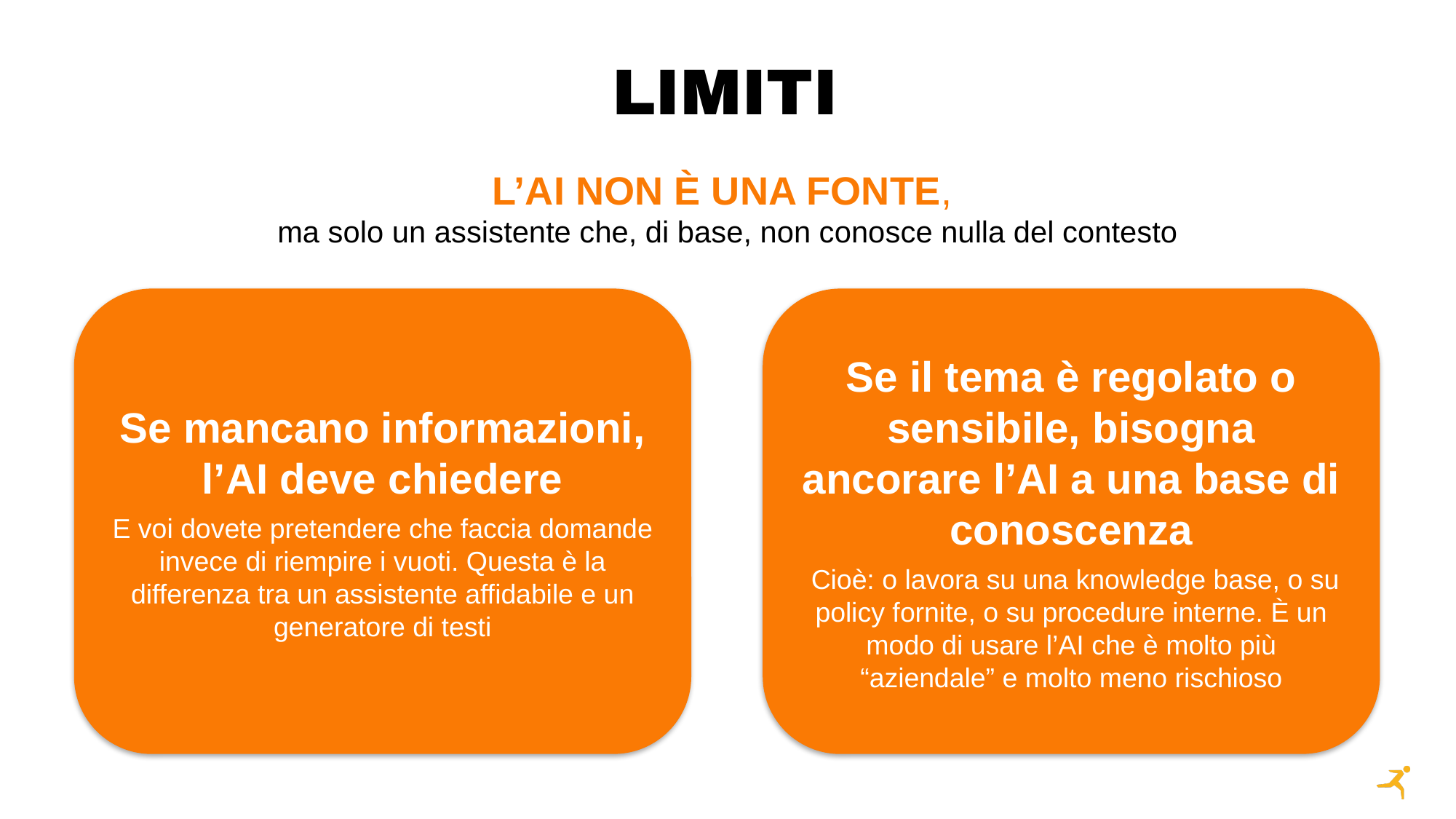

# Limiti
L’ai non è una fonte,
ma solo un assistente che, di base, non conosce nulla del contesto
Se mancano informazioni, l’AI deve chiedere
E voi dovete pretendere che faccia domande invece di riempire i vuoti. Questa è la differenza tra un assistente affidabile e un generatore di testi
Se il tema è regolato o sensibile, bisogna ancorare l’AI a una base di conoscenza
 Cioè: o lavora su una knowledge base, o su policy fornite, o su procedure interne. È un modo di usare l’AI che è molto più “aziendale” e molto meno rischioso